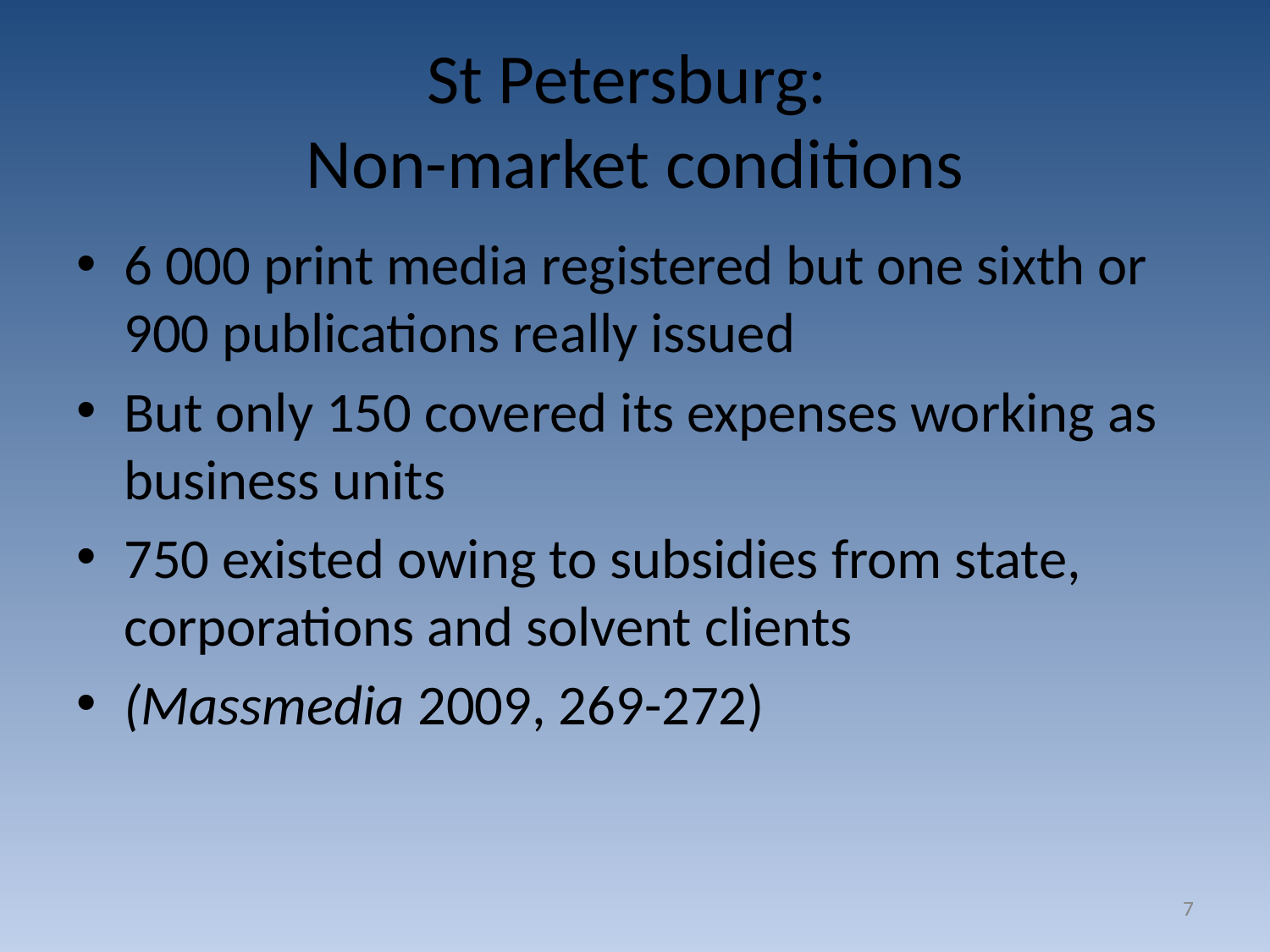

# St Petersburg: Non-market conditions
6 000 print media registered but one sixth or 900 publications really issued
But only 150 covered its expenses working as business units
750 existed owing to subsidies from state, corporations and solvent clients
(Massmedia 2009, 269-272)
7
7